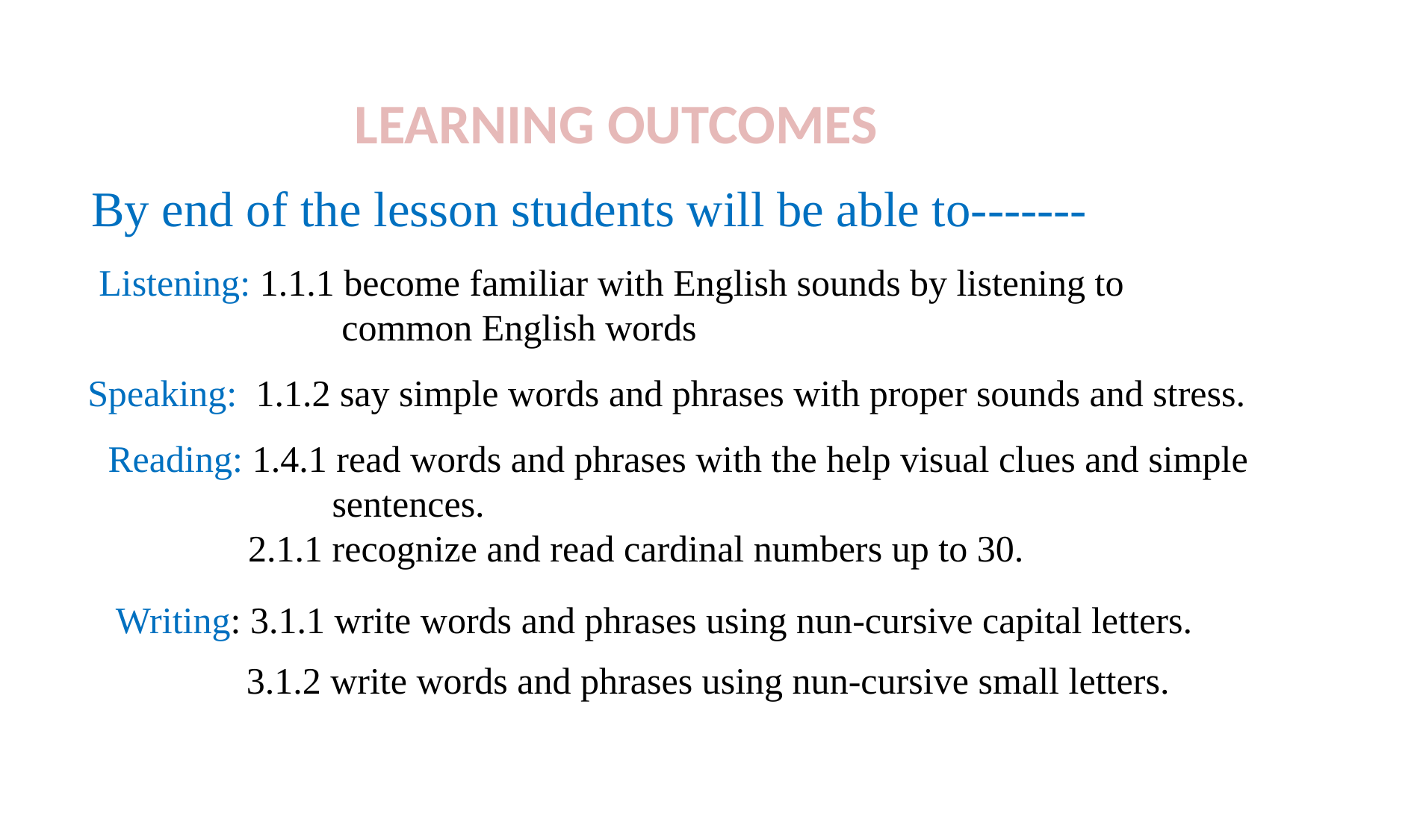

LEARNING OUTCOMES
By end of the lesson students will be able to-------
Listening: 1.1.1 become familiar with English sounds by listening to
                          common English words
Speaking:  1.1.2 say simple words and phrases with proper sounds and stress.
Reading: 1.4.1 read words and phrases with the help visual clues and simple
                        sentences.
               2.1.1 recognize and read cardinal numbers up to 30.
Writing: 3.1.1 write words and phrases using nun-cursive capital letters.
              3.1.2 write words and phrases using nun-cursive small letters.